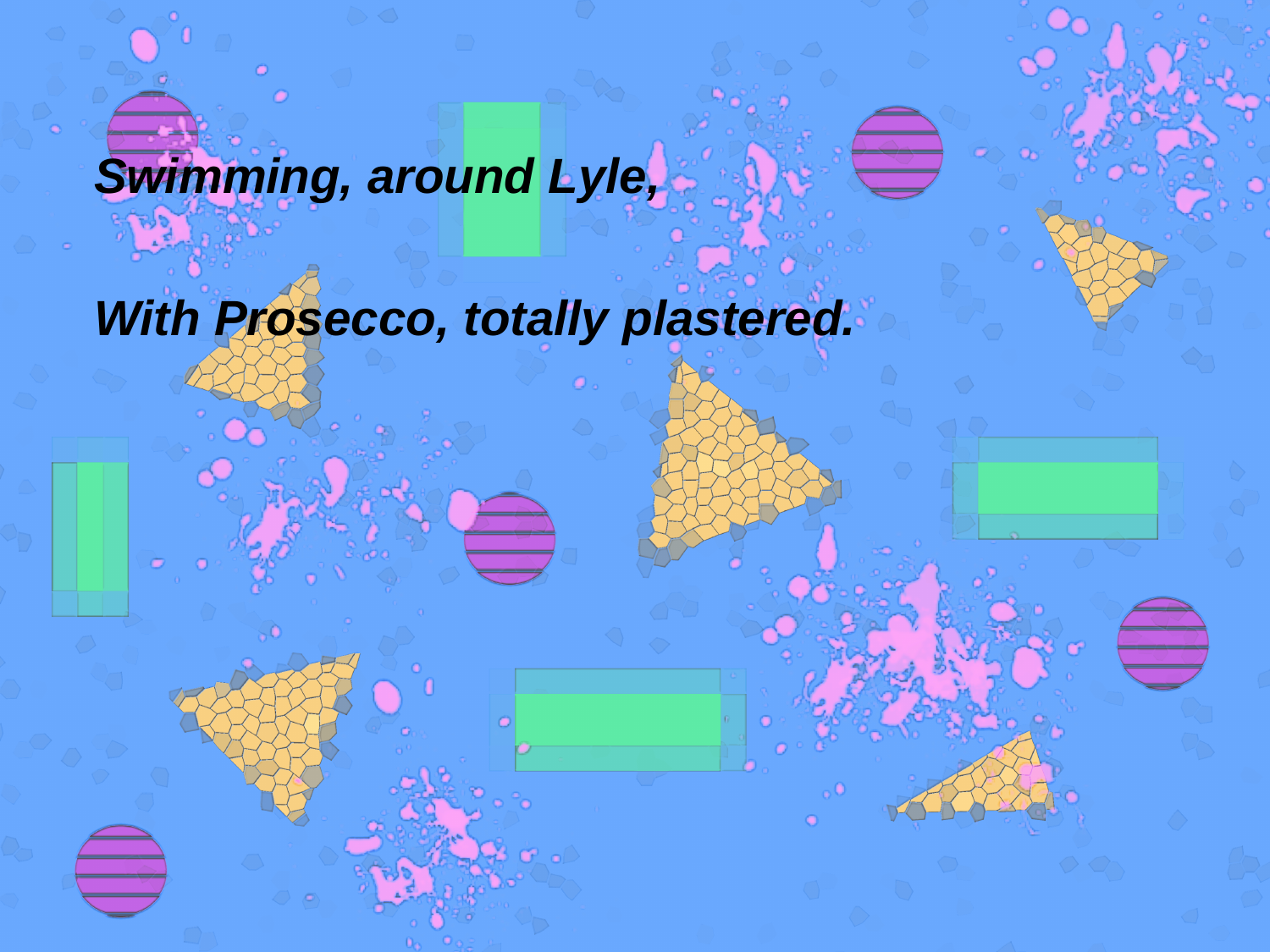

Swimming, around Lyle,

With Prosecco, totally plastered.